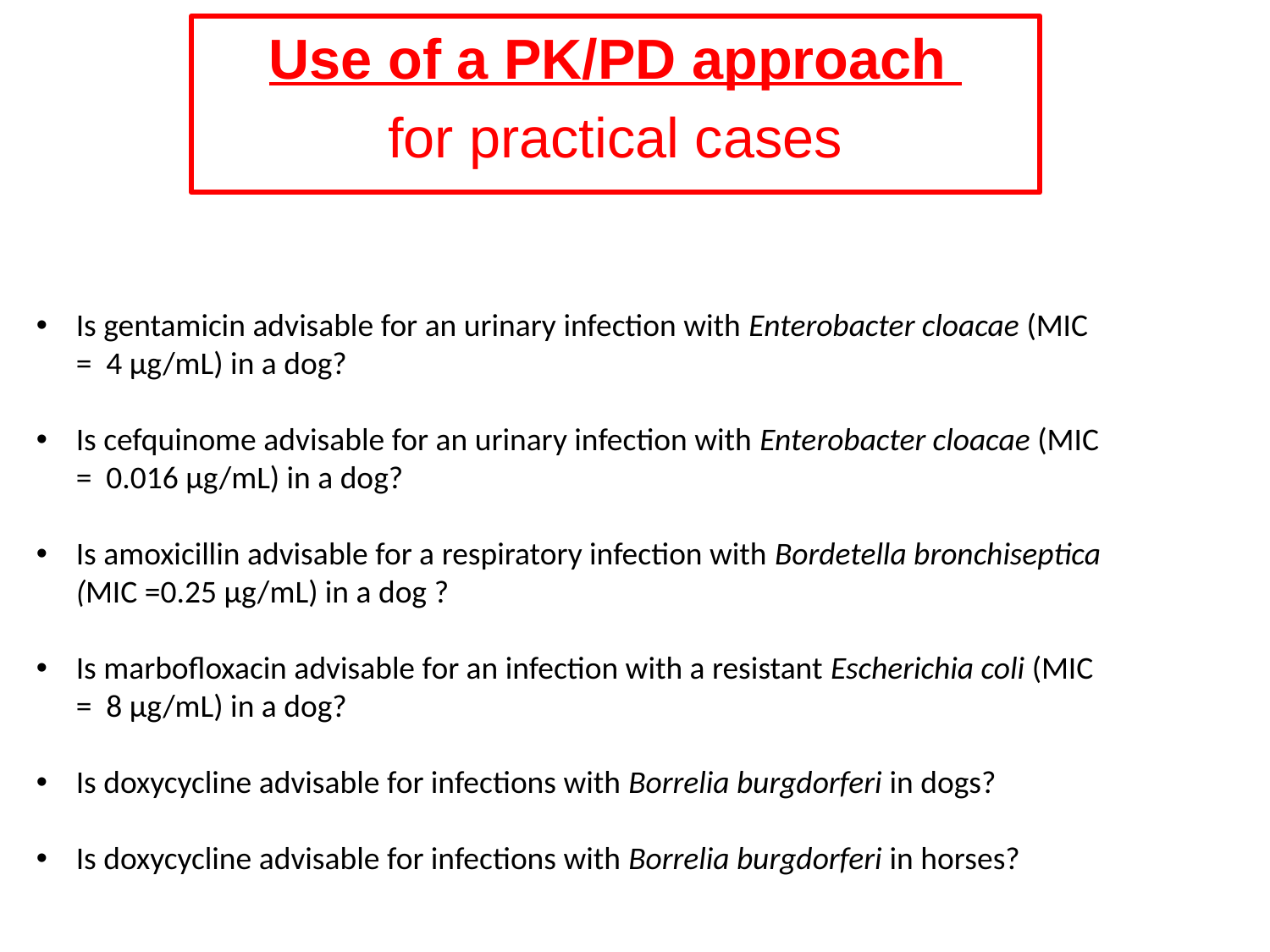

Use of a PK/PD approach
for practical cases
Is gentamicin advisable for an urinary infection with Enterobacter cloacae (MIC =  4 µg/mL) in a dog?

Is cefquinome advisable for an urinary infection with Enterobacter cloacae (MIC =  0.016 µg/mL) in a dog?

Is amoxicillin advisable for a respiratory infection with Bordetella bronchiseptica (MIC =0.25 µg/mL) in a dog ?

Is marbofloxacin advisable for an infection with a resistant Escherichia coli (MIC =  8 µg/mL) in a dog?

Is doxycycline advisable for infections with Borrelia burgdorferi in dogs?

Is doxycycline advisable for infections with Borrelia burgdorferi in horses?